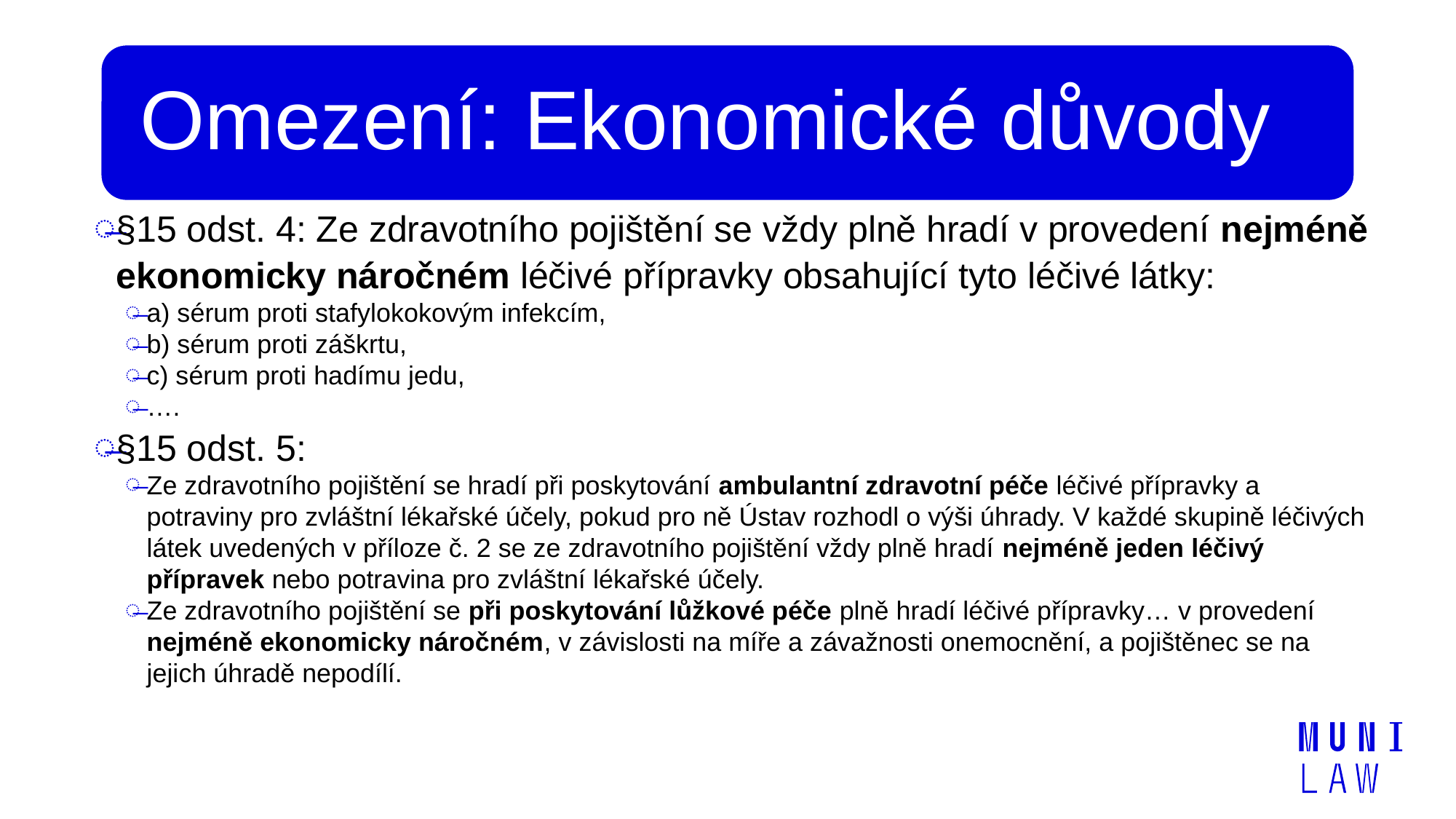

Omezení: Ekonomické důvody
§15 odst. 4: Ze zdravotního pojištění se vždy plně hradí v provedení nejméně ekonomicky náročném léčivé přípravky obsahující tyto léčivé látky:
a) sérum proti stafylokokovým infekcím,
b) sérum proti záškrtu,
c) sérum proti hadímu jedu,
….
§15 odst. 5:
Ze zdravotního pojištění se hradí při poskytování ambulantní zdravotní péče léčivé přípravky a potraviny pro zvláštní lékařské účely, pokud pro ně Ústav rozhodl o výši úhrady. V každé skupině léčivých látek uvedených v příloze č. 2 se ze zdravotního pojištění vždy plně hradí nejméně jeden léčivý přípravek nebo potravina pro zvláštní lékařské účely.
Ze zdravotního pojištění se při poskytování lůžkové péče plně hradí léčivé přípravky… v provedení nejméně ekonomicky náročném, v závislosti na míře a závažnosti onemocnění, a pojištěnec se na jejich úhradě nepodílí.